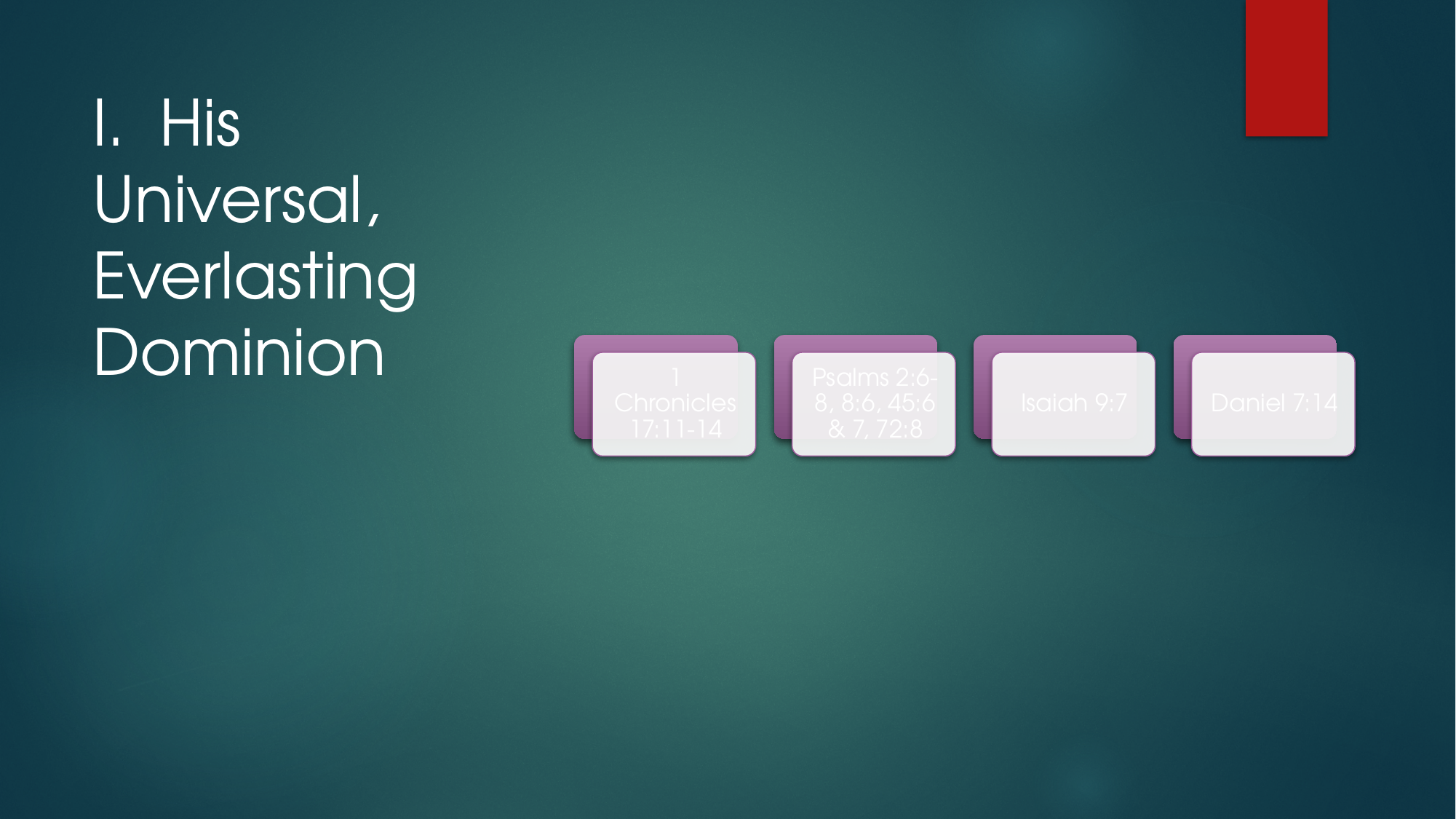

# I.  His Universal, Everlasting Dominion
1 Chronicles 17:11-14
Psalms 2:6-8, 8:6, 45:6 & 7, 72:8
Isaiah 9:7
Daniel 7:14